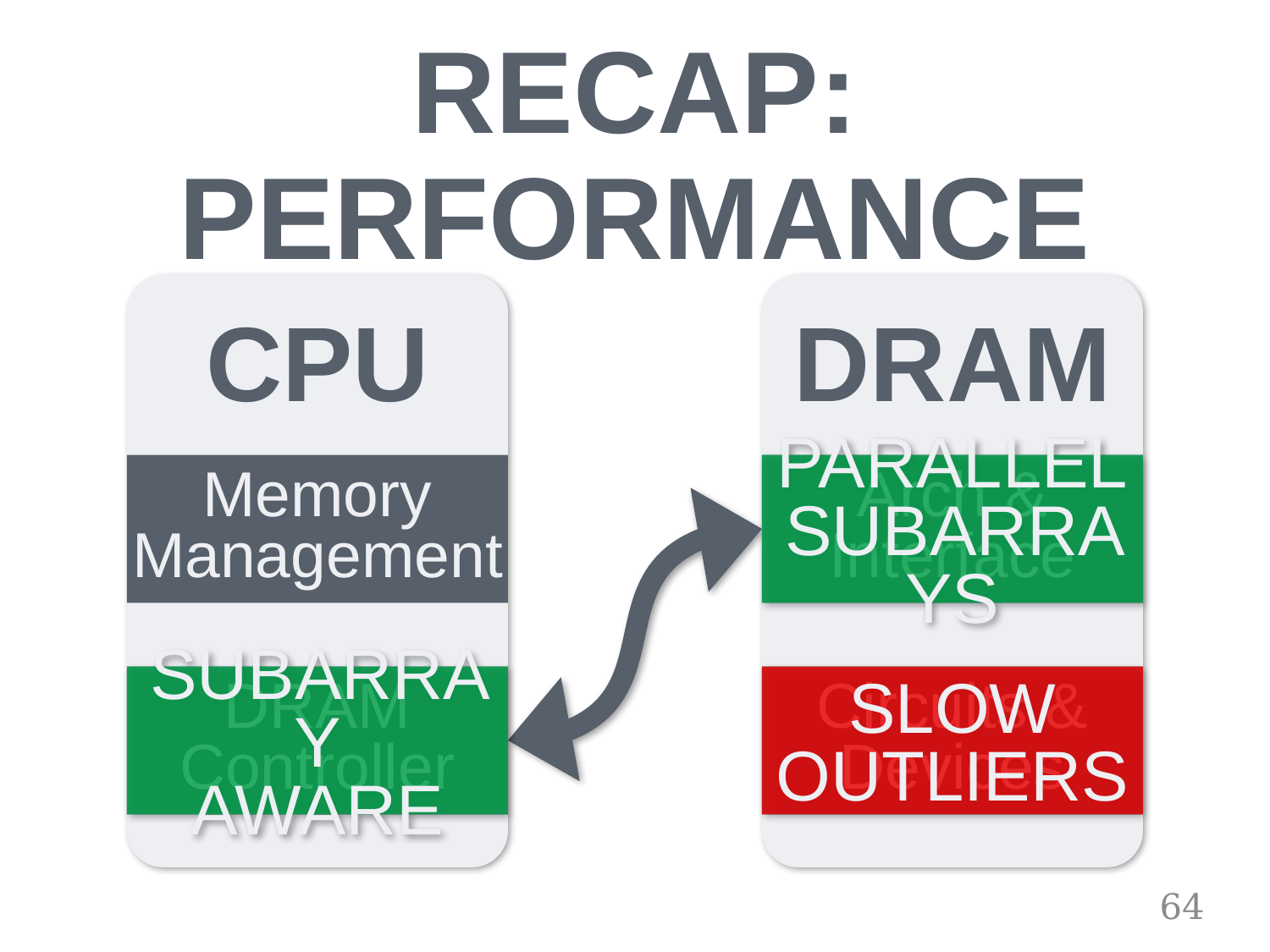

# RECAP: PERFORMANCE

CPU

DRAM
Memory
Management
Arch &
Interface
PARALLEL
SUBARRAYS
DRAM
Controller
SUBARRAY
AWARE
Circuits &
Devices
SLOW
OUTLIERS
64